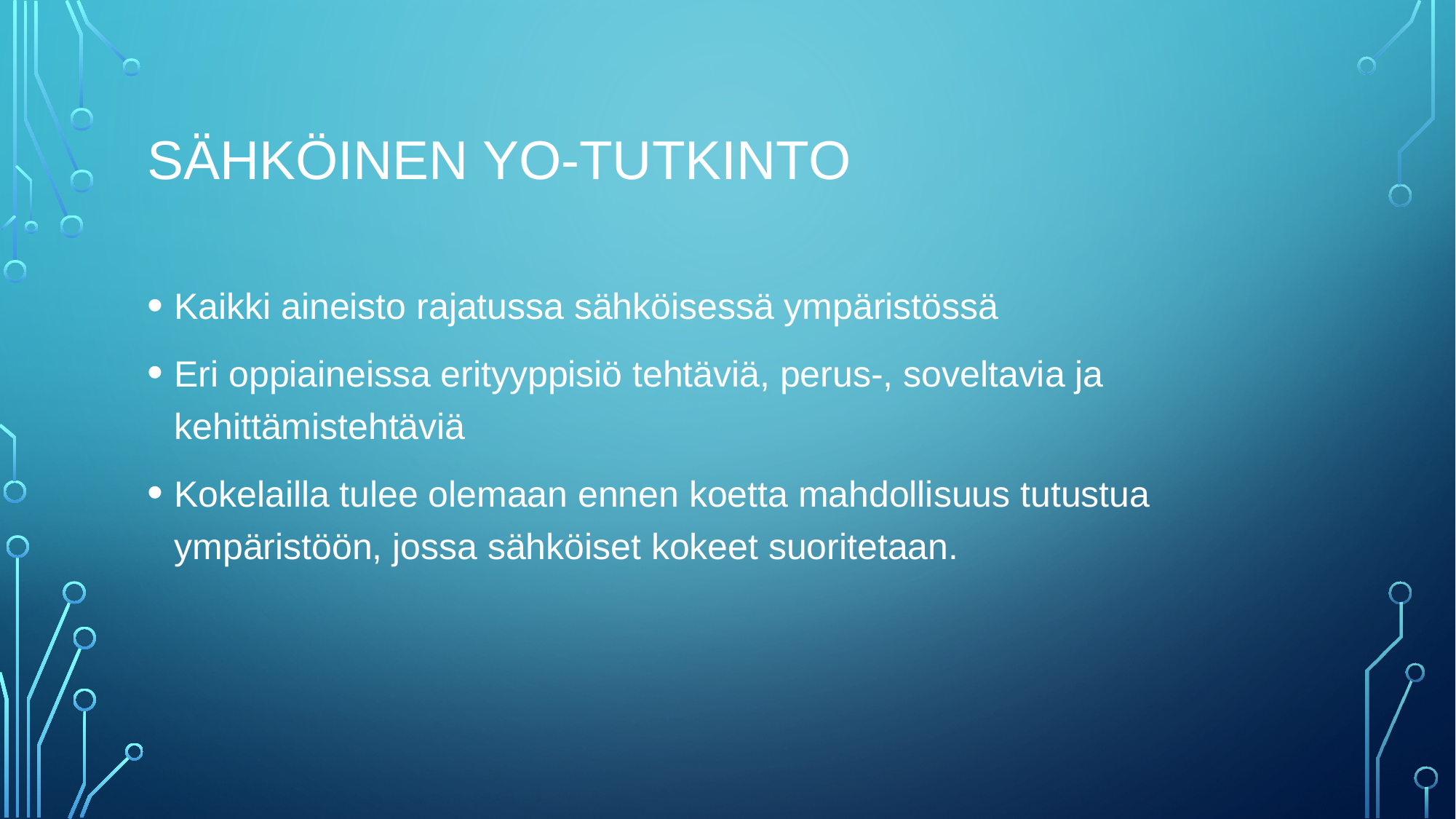

# Sähköinen yo-tutkinto
Kaikki aineisto rajatussa sähköisessä ympäristössä
Eri oppiaineissa erityyppisiö tehtäviä, perus-, soveltavia ja kehittämistehtäviä
Kokelailla tulee olemaan ennen koetta mahdollisuus tutustua ympäristöön, jossa sähköiset kokeet suoritetaan.